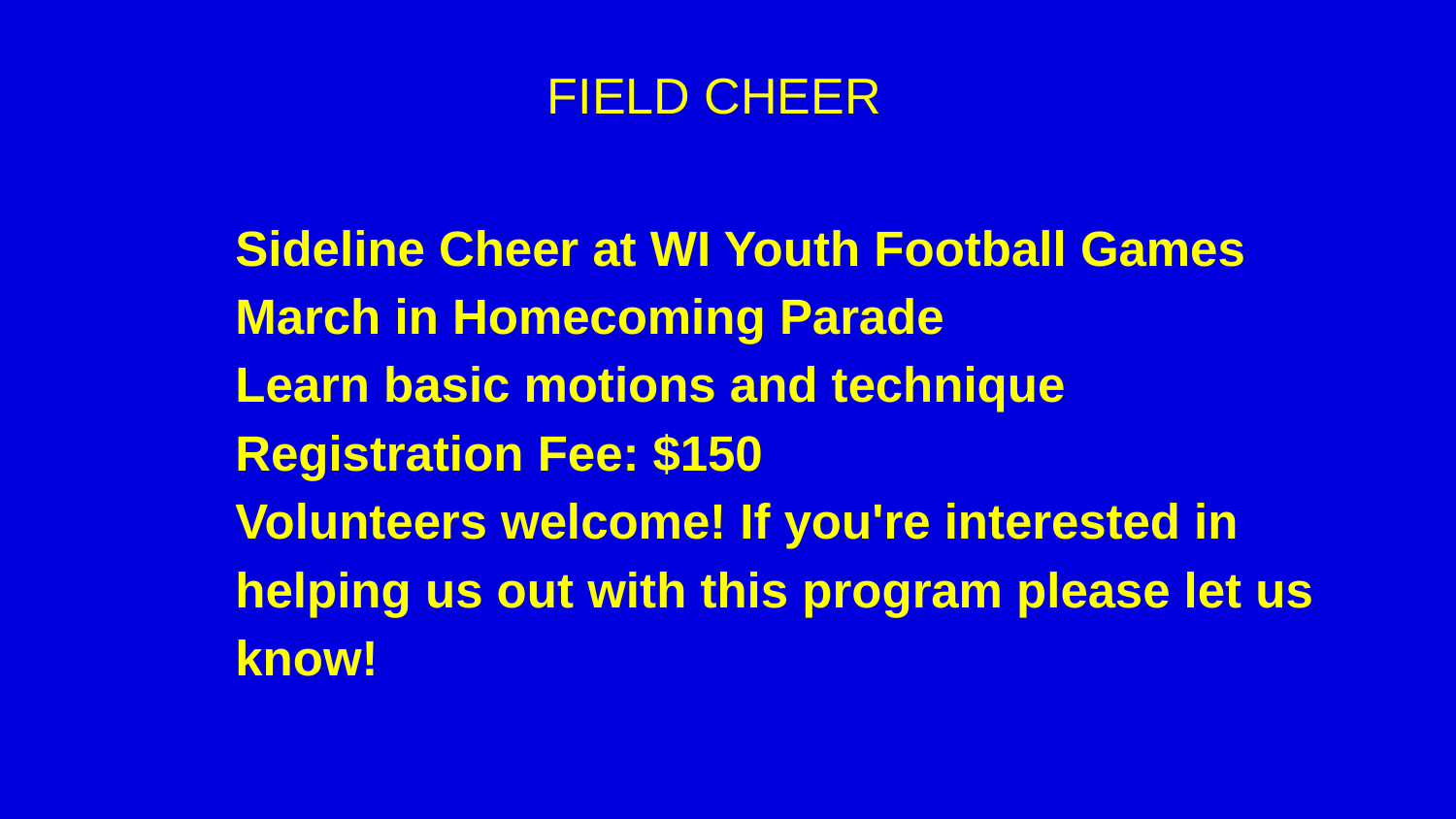

FIELD CHEER
Sideline Cheer at WI Youth Football Games
March in Homecoming Parade
Learn basic motions and technique
Registration Fee: $150
Volunteers welcome! If you're interested in helping us out with this program please let us know!